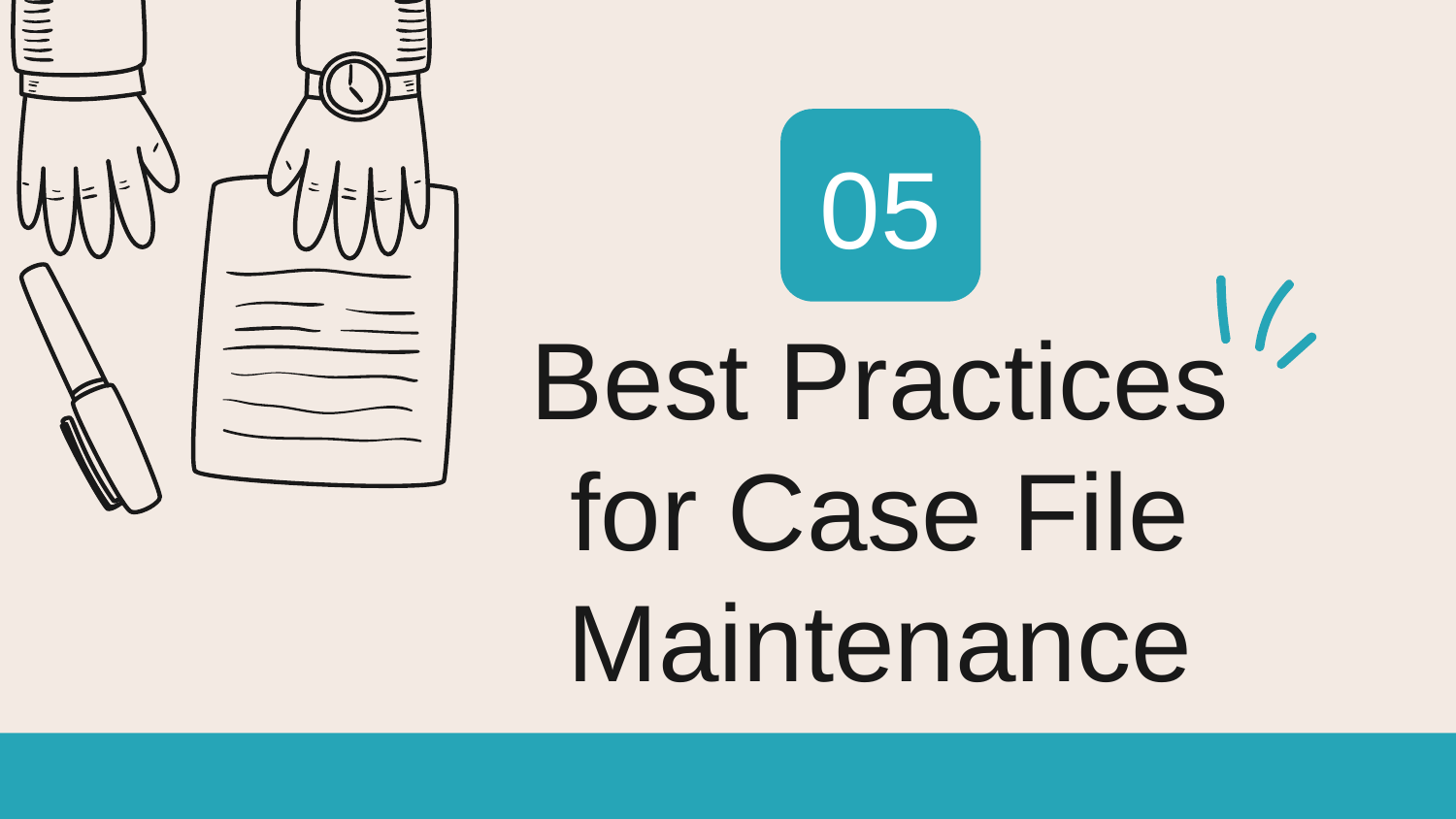

05

# Best Practices for Case File Maintenance